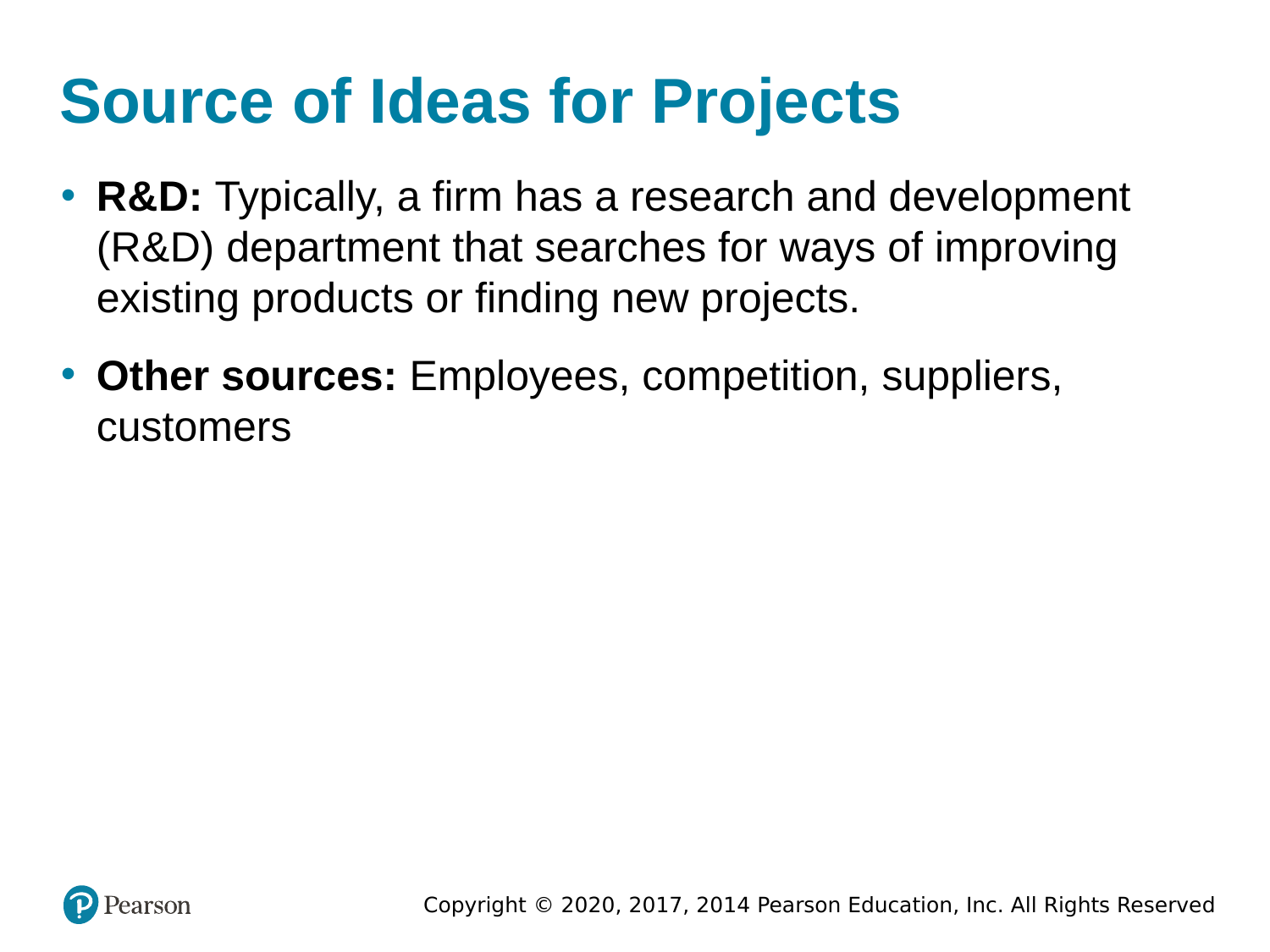

# Source of Ideas for Projects
R & D: Typically, a firm has a research and development (R & D) department that searches for ways of improving existing products or finding new projects.
Other sources: Employees, competition, suppliers, customers